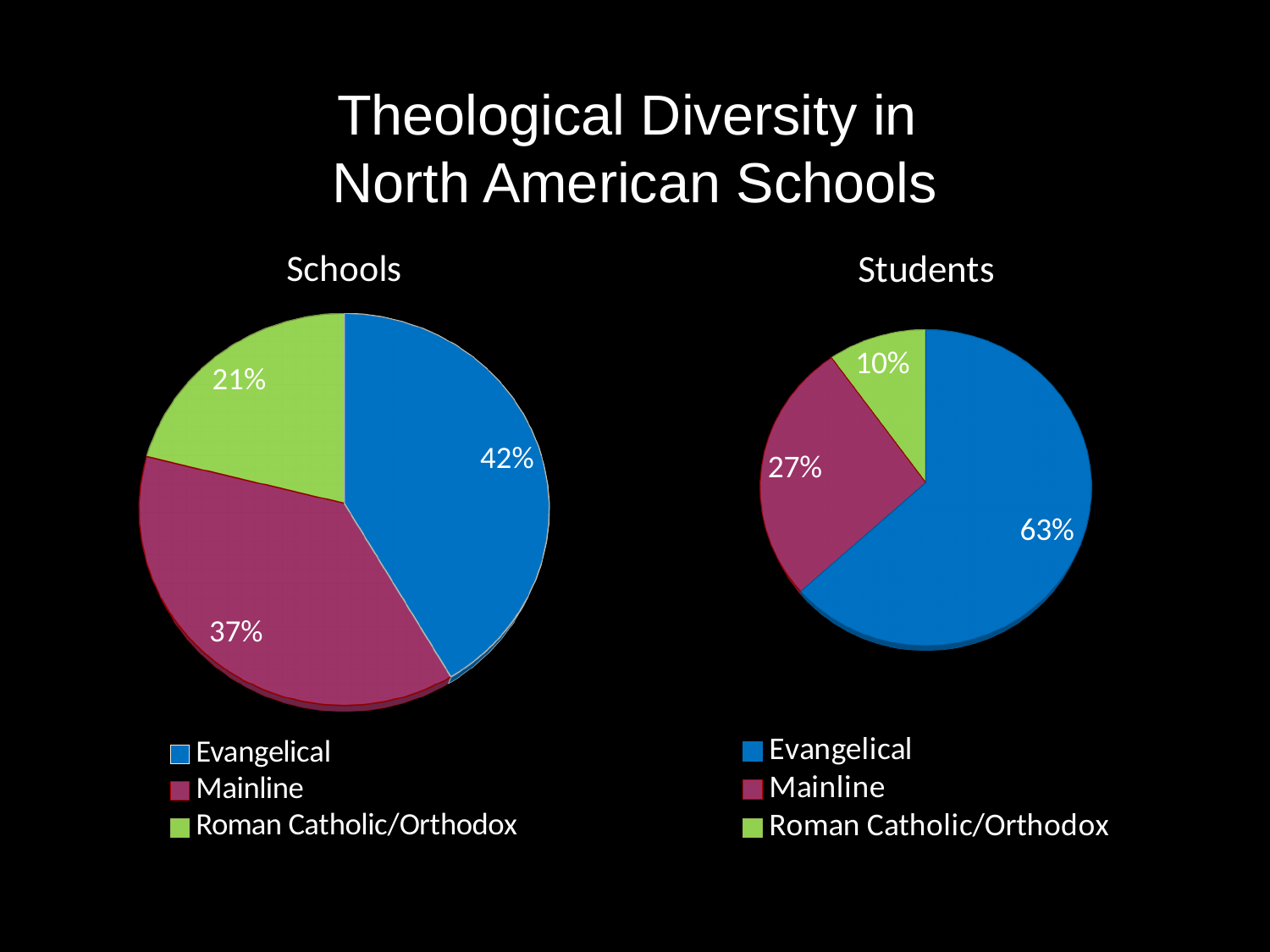

# Theological Diversity in North American Schools

[unsupported chart]

[unsupported chart]